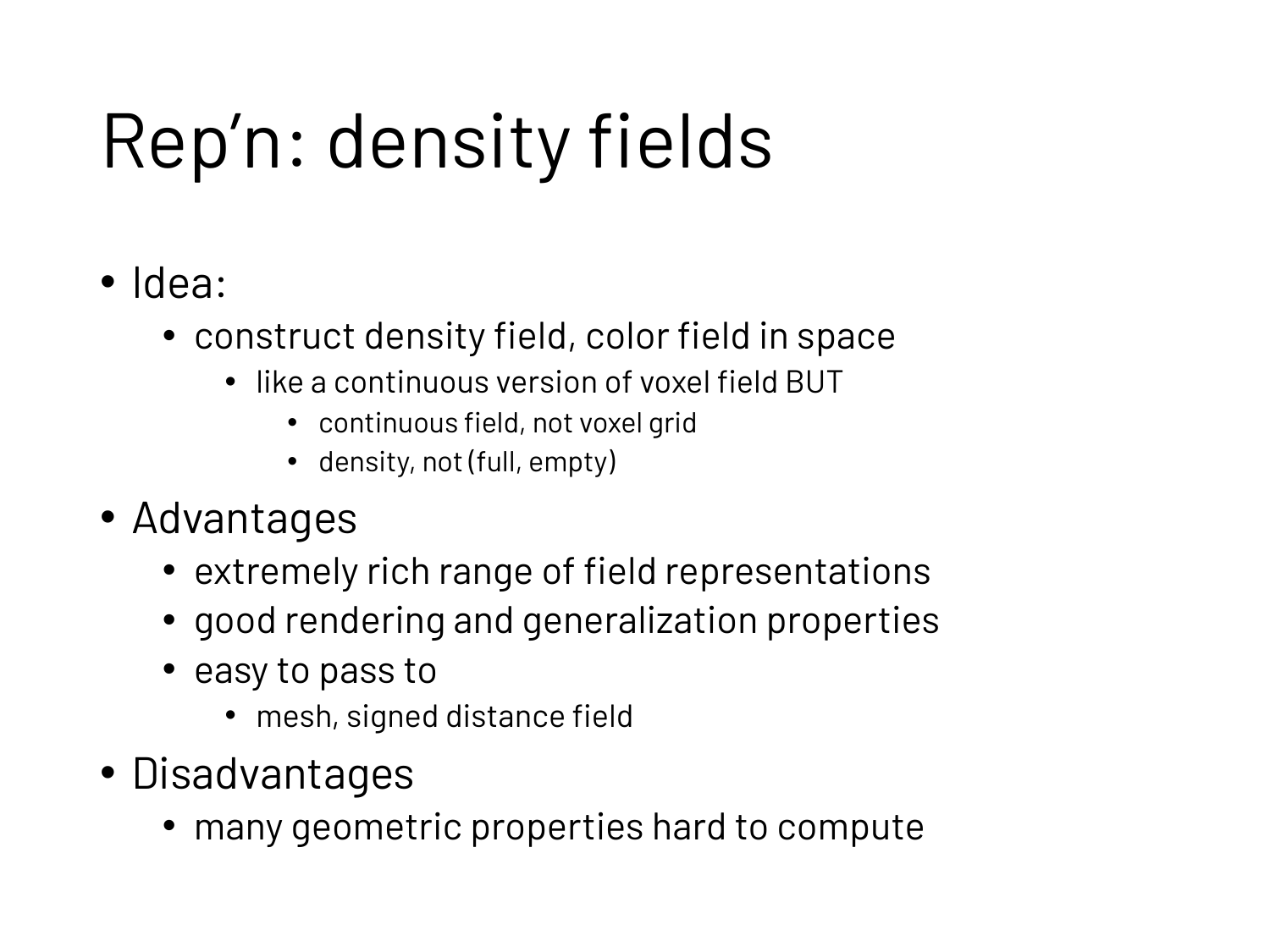

# Rep’n: density fields
Idea:
construct density field, color field in space
like a continuous version of voxel field BUT
continuous field, not voxel grid
density, not (full, empty)
Advantages
extremely rich range of field representations
good rendering and generalization properties
easy to pass to
mesh, signed distance field
Disadvantages
many geometric properties hard to compute